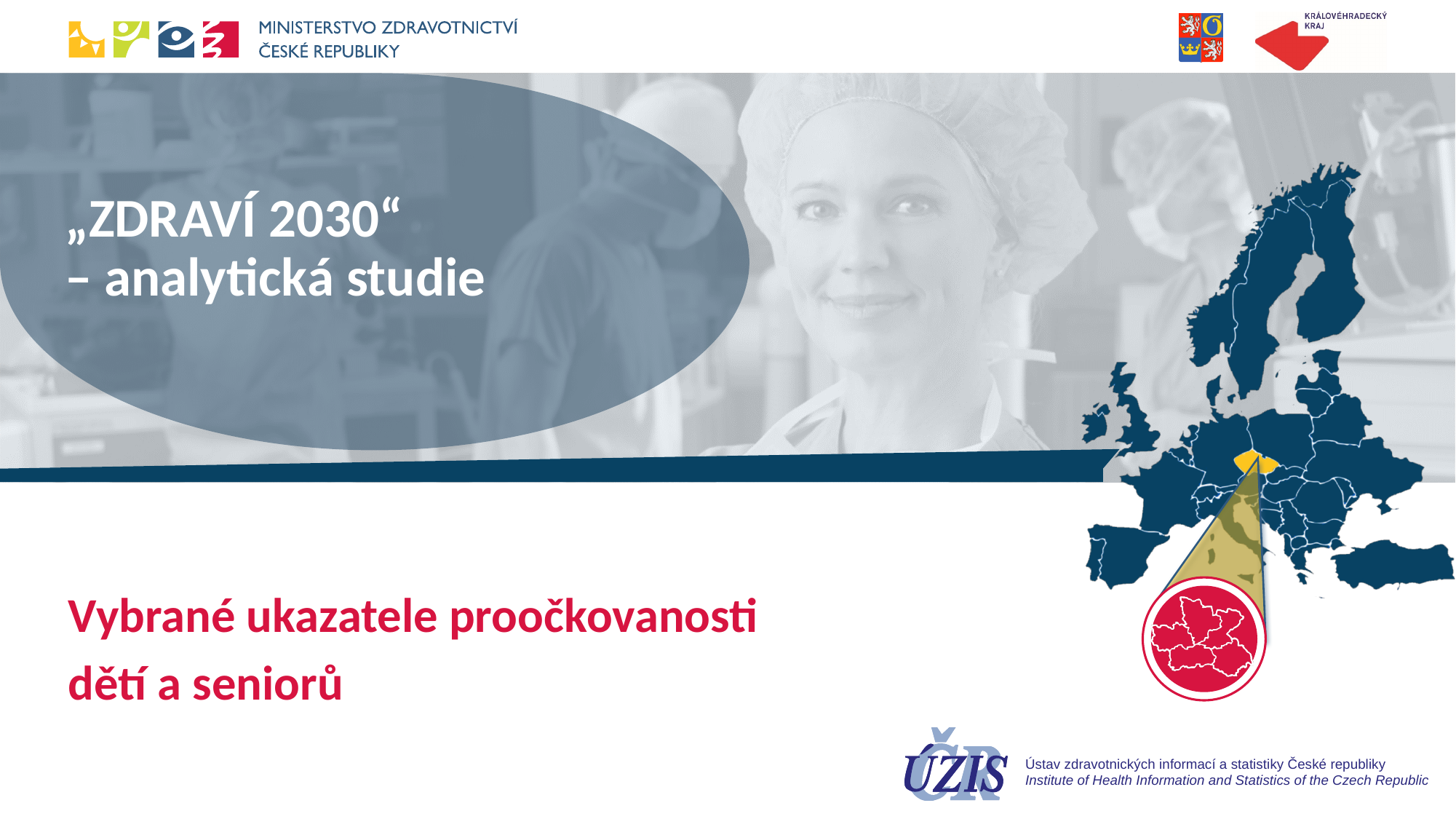

# „ZDRAVÍ 2030“ – analytická studie
Vybrané ukazatele proočkovanosti
dětí a seniorů